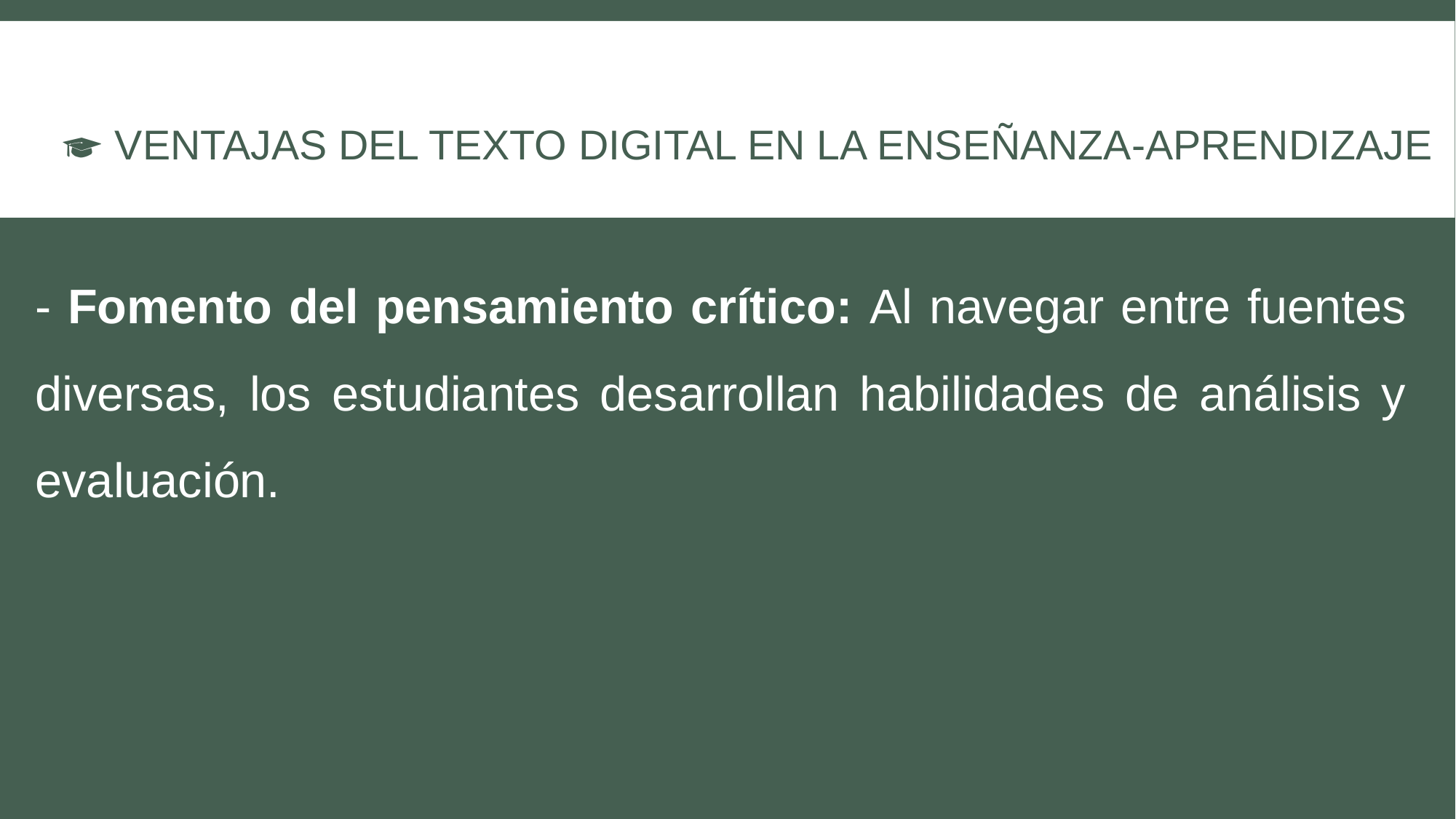

# 🎓 Ventajas del texto digital en la enseñanza-aprendizaje
- Fomento del pensamiento crítico: Al navegar entre fuentes diversas, los estudiantes desarrollan habilidades de análisis y evaluación.